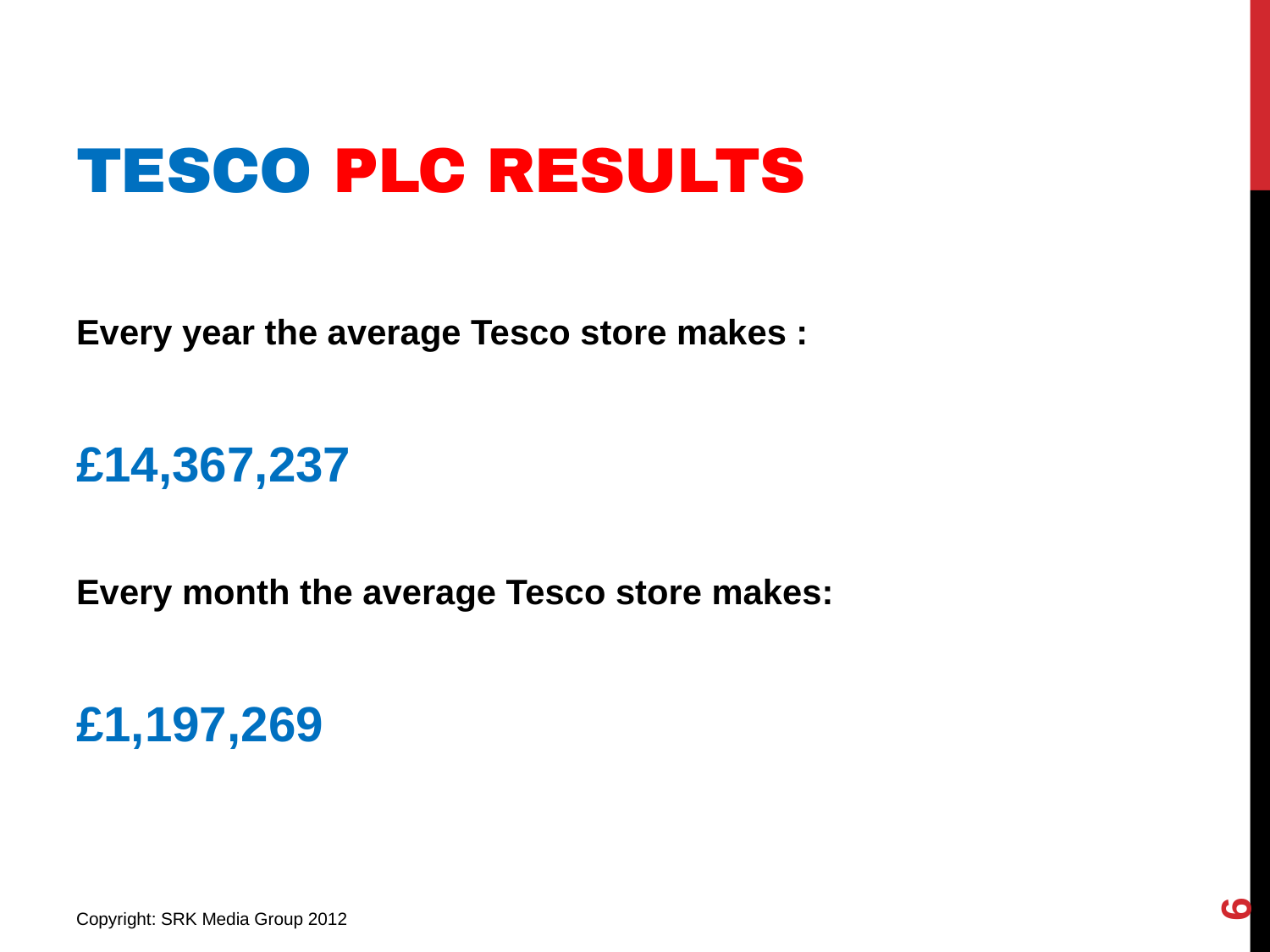

# Tesco plc Results

Every year the average Tesco store makes :

£14,367,237

Every month the average Tesco store makes:

£1,197,269

6
Copyright: SRK Media Group 2012